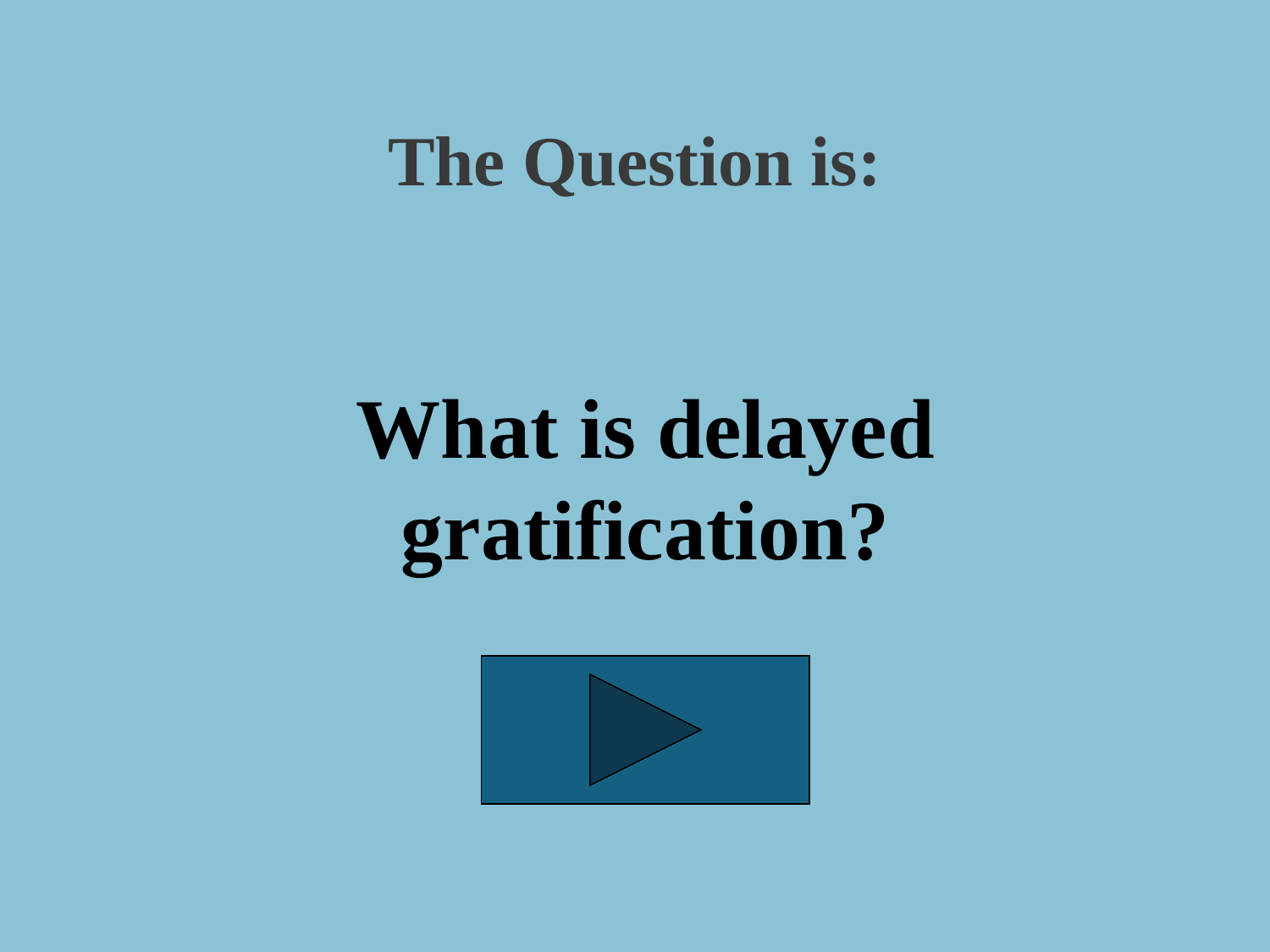

The Question is:
What is delayed gratification?